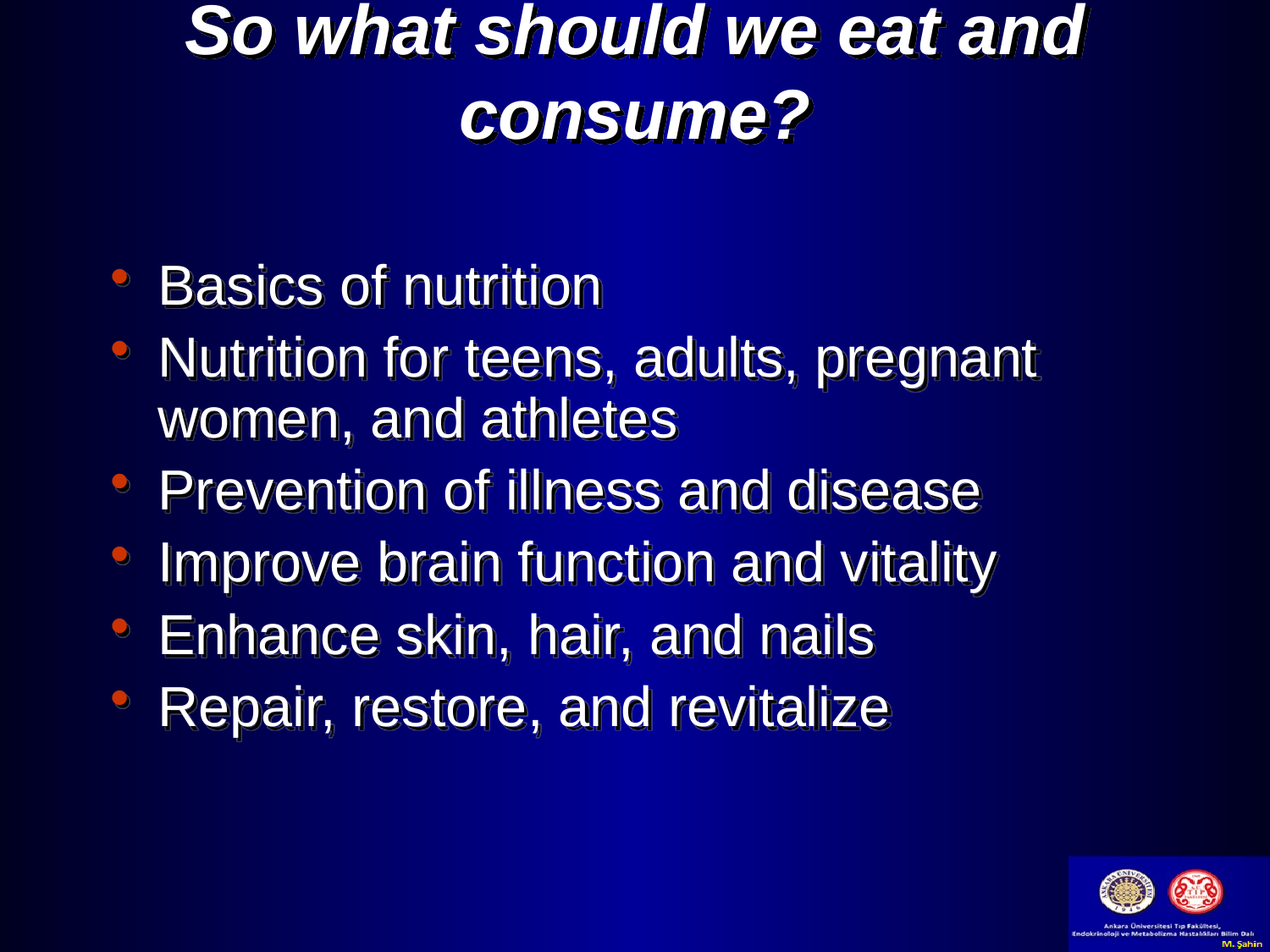

# So what should we eat and consume?
Basics of nutrition
Nutrition for teens, adults, pregnant women, and athletes
Prevention of illness and disease
Improve brain function and vitality
Enhance skin, hair, and nails
Repair, restore, and revitalize